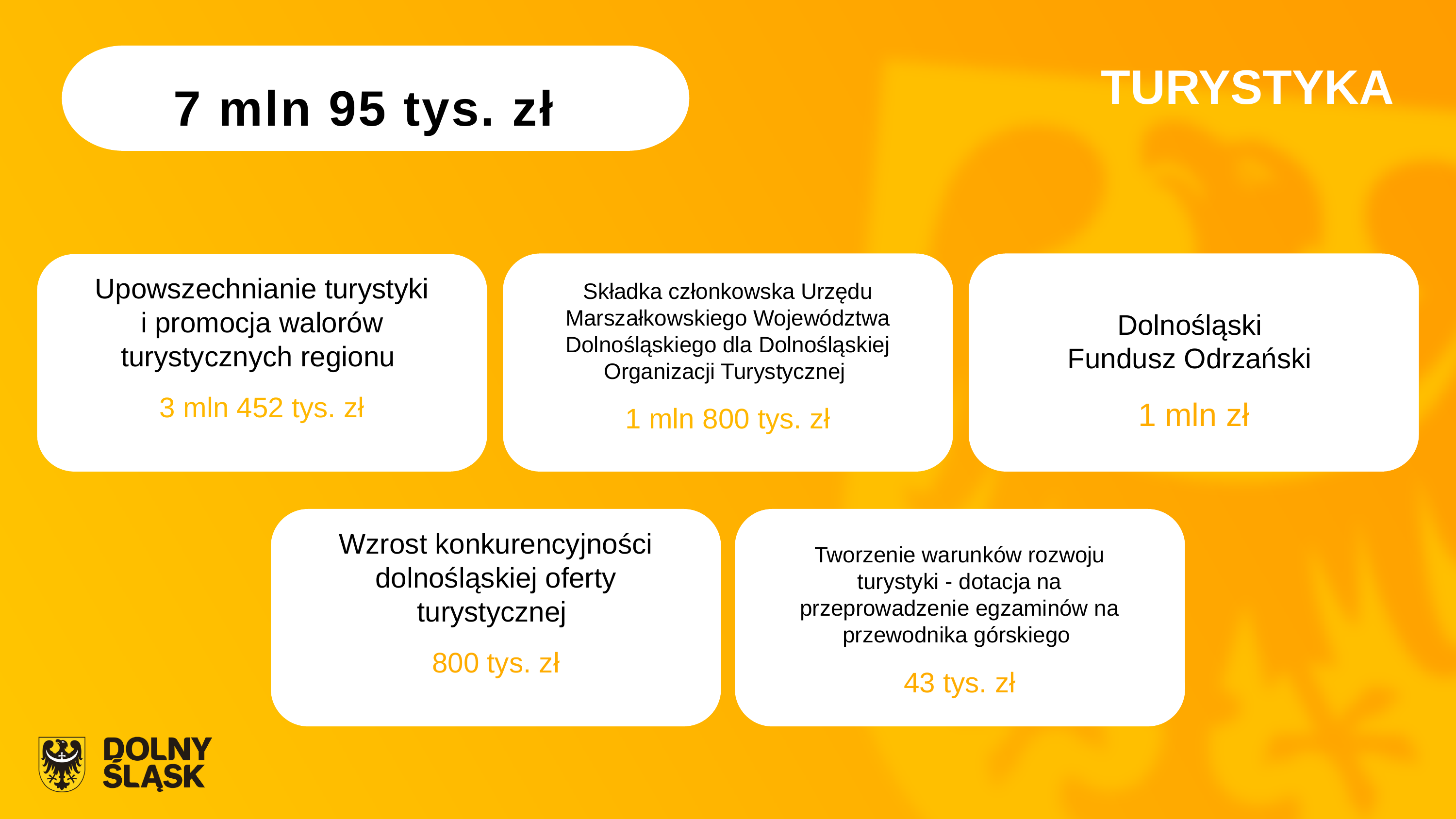

TURYSTYKA
7 mln 95 tys. zł

Upowszechnianie turystyki i promocja walorów turystycznych regionu
3 mln 452 tys. zł
Składka członkowska Urzędu Marszałkowskiego Województwa Dolnośląskiego dla Dolnośląskiej Organizacji Turystycznej
1 mln 800 tys. zł
Dolnośląski
Fundusz Odrzański
1 mln zł

Wzrost konkurencyjności dolnośląskiej oferty turystycznej
800 tys. zł
Tworzenie warunków rozwoju turystyki - dotacja na przeprowadzenie egzaminów na przewodnika górskiego
43 tys. zł